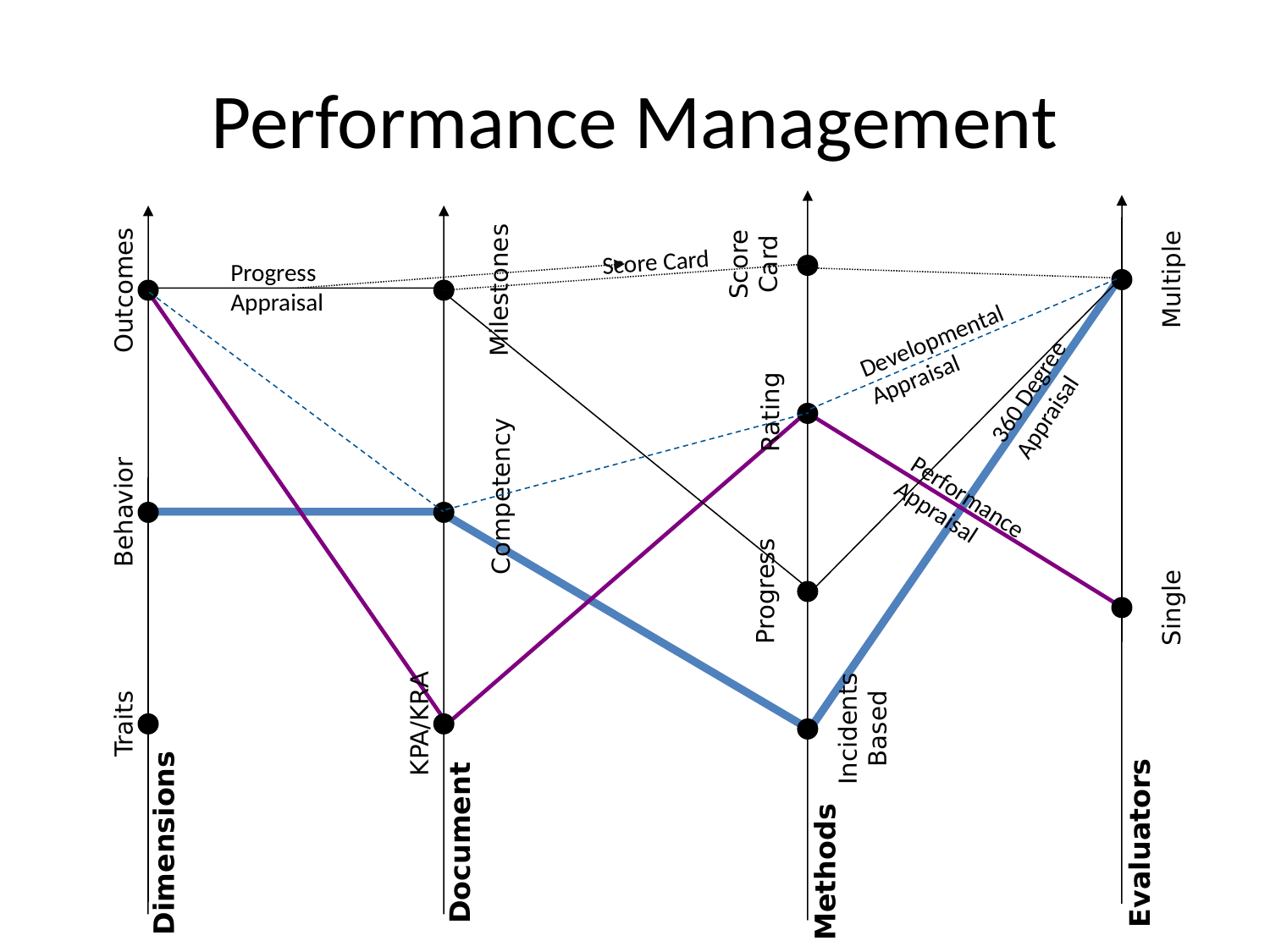

# Performance Management

Multiple

Single

Evaluators

Outcomes

Behavior

Traits

Dimensions

Score Card
Score Card

Progress
Appraisal

360 Degree Appraisal

Milestones

Developmental Appraisal

Performance
Appraisal
Rating

Competency

Progress

Incidents Based
KPA/KRA

Document
Methods